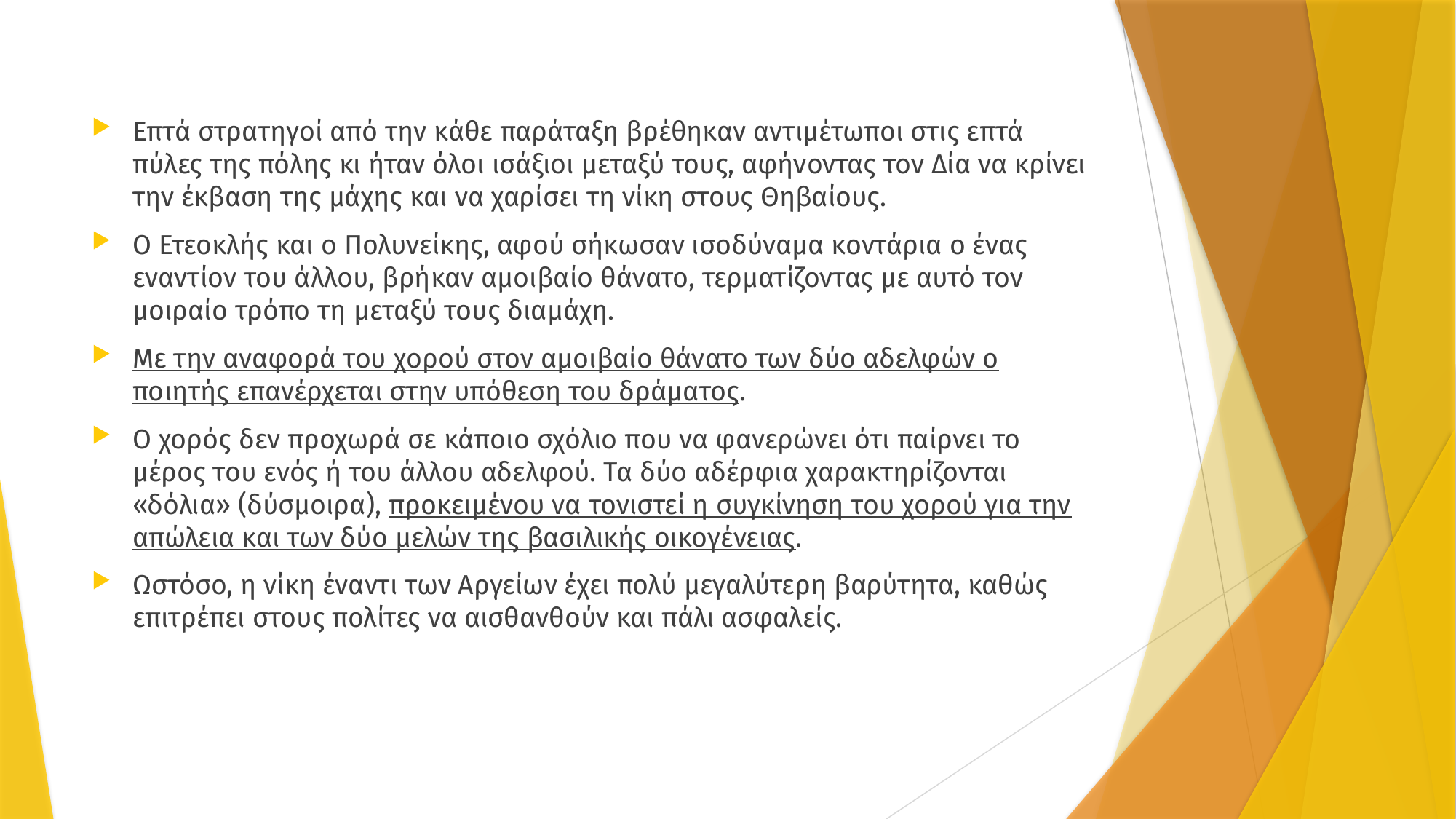

Επτά στρατηγοί από την κάθε παράταξη βρέθηκαν αντιμέτωποι στις επτά πύλες της πόλης κι ήταν όλοι ισάξιοι μεταξύ τους, αφήνοντας τον Δία να κρίνει την έκβαση της μάχης και να χαρίσει τη νίκη στους Θηβαίους.
Ο Ετεοκλής και ο Πολυνείκης, αφού σήκωσαν ισοδύναμα κοντάρια ο ένας εναντίον του άλλου, βρήκαν αμοιβαίο θάνατο, τερματίζοντας με αυτό τον μοιραίο τρόπο τη μεταξύ τους διαμάχη.
Με την αναφορά του χορού στον αμοιβαίο θάνατο των δύο αδελφών ο ποιητής επανέρχεται στην υπόθεση του δράματος.
Ο χορός δεν προχωρά σε κάποιο σχόλιο που να φανερώνει ότι παίρνει το μέρος του ενός ή του άλλου αδελφού. Τα δύο αδέρφια χαρακτηρίζονται «δόλια» (δύσμοιρα), προκειμένου να τονιστεί η συγκίνηση του χορού για την απώλεια και των δύο μελών της βασιλικής οικογένειας.
Ωστόσο, η νίκη έναντι των Αργείων έχει πολύ μεγαλύτερη βαρύτητα, καθώς επιτρέπει στους πολίτες να αισθανθούν και πάλι ασφαλείς.